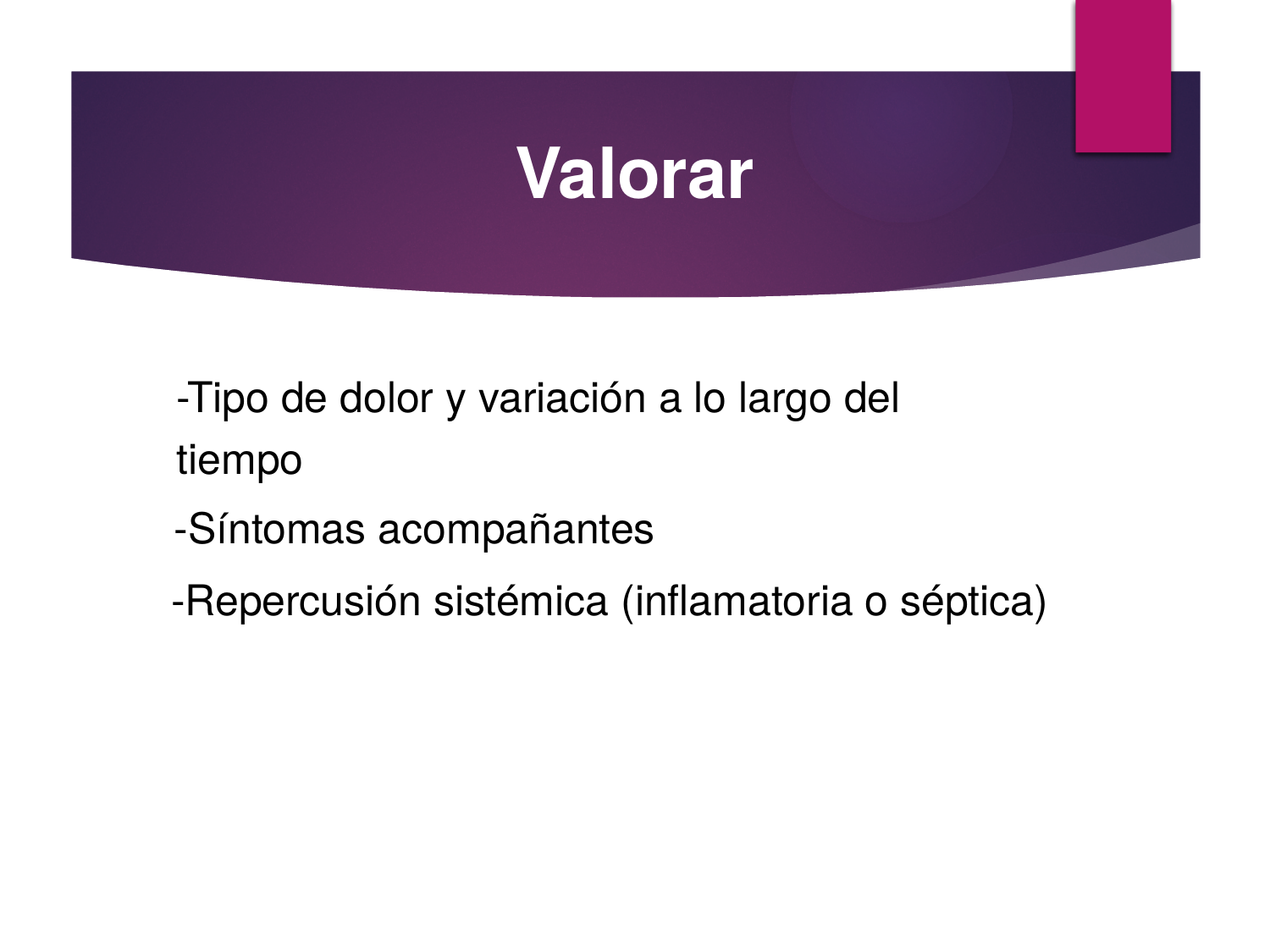

Valorar

-Tipo de dolor y variación a lo largo del
tiempo

-Síntomas acompañantes

-Repercusión sistémica (inflamatoria o séptica)